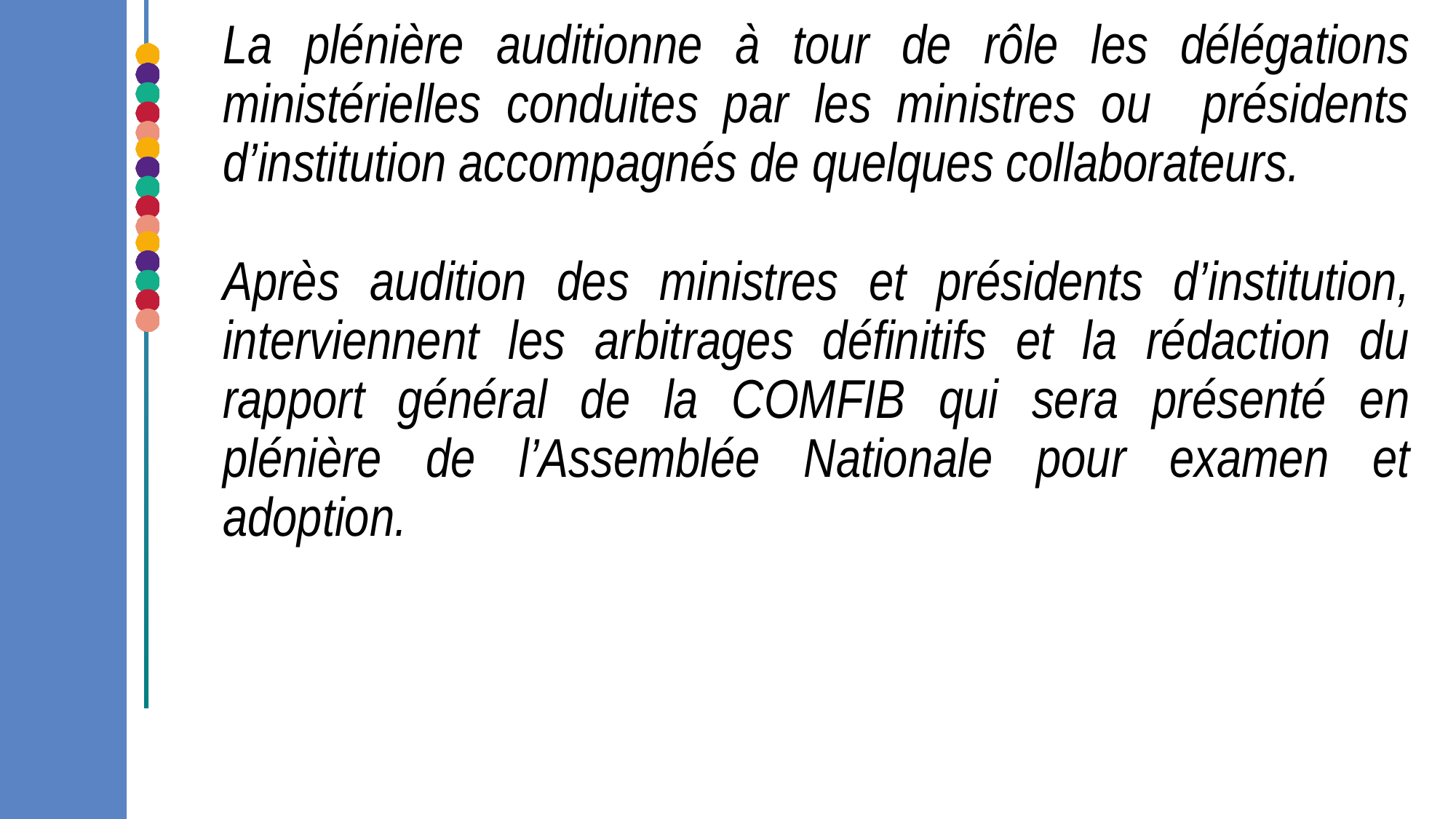

La plénière auditionne à tour de rôle les délégations ministérielles conduites par les ministres ou  présidents d’institution accompagnés de quelques collaborateurs.

Après audition des ministres et présidents d’institution, interviennent les arbitrages définitifs et la rédaction du rapport général de la COMFIB qui sera présenté en plénière de l’Assemblée Nationale pour examen et adoption.